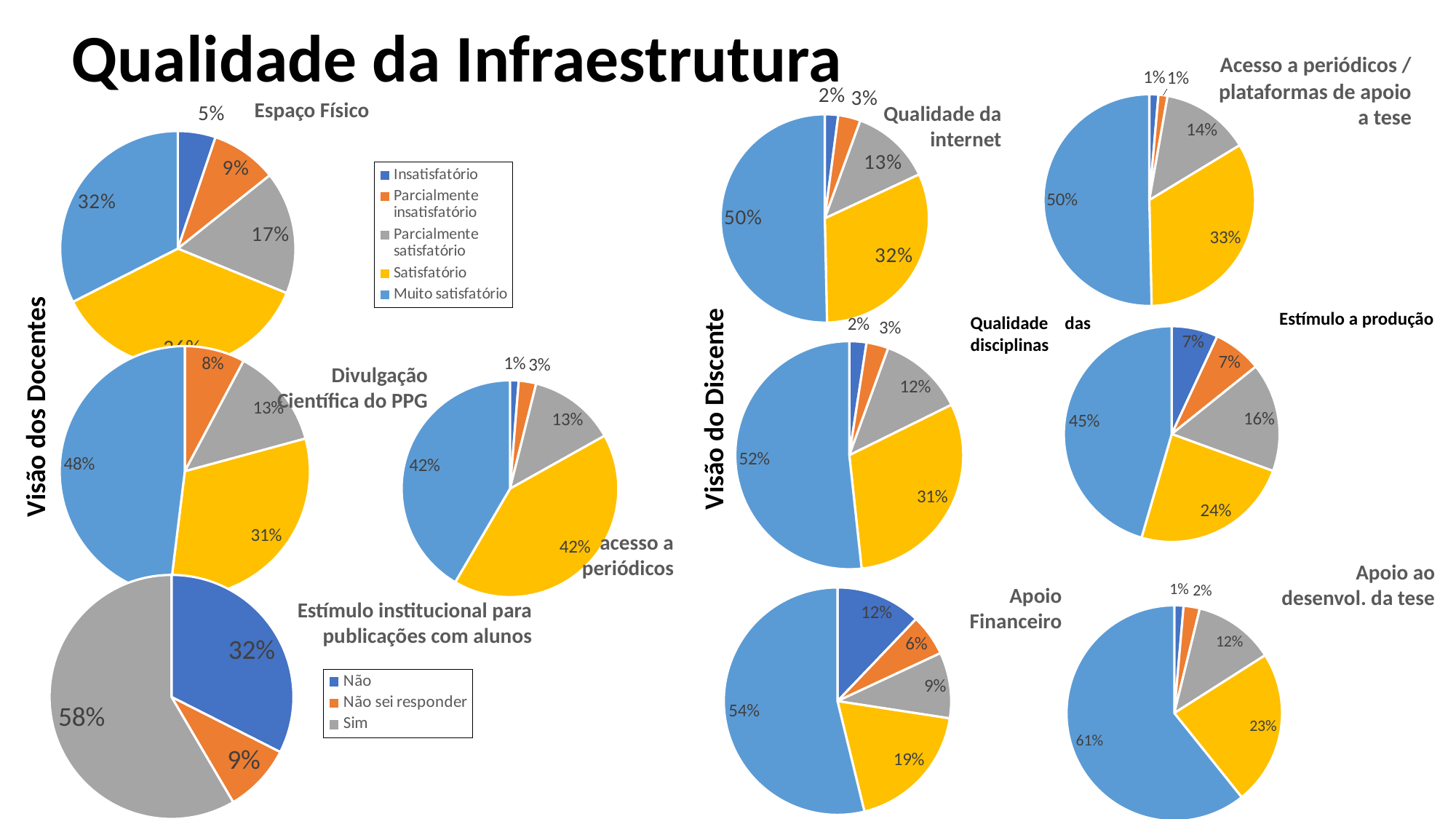

# Qualidade da Infraestrutura
Acesso a periódicos / plataformas de apoio a tese

### Chart

| Category | Acesso a periódicos / plataformas de apoio a tese |
|---|---|
| Insatisfatório | 4.0 |
| Parcialmente insatisfatório | 4.0 |
| Parcialmente satisfatório | 39.0 |
| Satisfatório | 96.0 |
| Muito satisfatório | 145.0 |

### Chart

| Category | Qualidade da infraestutrura oferecida de internet/acesso |
|---|---|
| Insatisfatório | 6.0 |
| Parcialmente insatisfatório | 10.0 |
| Parcialmente satisfatório | 36.0 |
| Satisfatório | 91.0 |
| Muito satisfatório | 145.0 |
Espaço Físico
Qualidade da internet

### Chart

| Category | Qualidade do Espéco Físico |
|---|---|
| Insatisfatório | 4.0 |
| Parcialmente insatisfatório | 7.0 |
| Parcialmente satisfatório | 13.0 |
| Satisfatório | 28.0 |
| Muito satisfatório | 25.0 |

### Chart

| Category | Estímulo para publicações |
|---|---|
| Insatisfatório | 20.0 |
| Parcialmente insatisfatório | 21.0 |
| Parcialmente satisfatório | 47.0 |
| Satisfatório | 69.0 |
| Muito satisfatório | 131.0 |
Estímulo a produção
Qualidade das disciplinas

### Chart

| Category | Quantidade de disciplinas regulares |
|---|---|
| Insatisfatório | 7.0 |
| Parcialmente insatisfatório | 9.0 |
| Parcialmente satisfatório | 35.0 |
| Satisfatório | 88.0 |
| Muito satisfatório | 149.0 |

### Chart

| Category | Internet |
|---|---|
| Insatisfatório | None |
| Parcialmente insatisfatório | 6.0 |
| Parcialmente satisfatório | 10.0 |
| Satisfatório | 24.0 |
| Muito satisfatório | 37.0 |

### Chart

| Category | Qualidade do acesso a periódicos |
|---|---|
| Insatisfatório | 1.0 |
| Parcialmente insatisfatório | 2.0 |
| Parcialmente satisfatório | 10.0 |
| Satisfatório | 32.0 |
| Muito satisfatório | 32.0 |
Divulgação Científica do PPG
Visão dos Docentes
Visão do Discente
acesso a periódicos
Apoio ao desenvol. da tese

### Chart

| Category | Estímulo institucional para publicações com alunos |
|---|---|
| Não | 25.0 |
| Não sei responder | 7.0 |
| Sim | 45.0 |

### Chart

| Category | Apoio financeiro a tese |
|---|---|
| Insatisfatório | 35.0 |
| Parcialmente insatisfatório | 17.0 |
| Parcialmente satisfatório | 27.0 |
| Satisfatório | 54.0 |
| Muito satisfatório | 155.0 |
Apoio Financeiro

### Chart

| Category | Qualidade dos laboratórios para o desenvolvimento de sua tese |
|---|---|
| Insatisfatório | 4.0 |
| Parcialmente insatisfatório | 7.0 |
| Parcialmente satisfatório | 35.0 |
| Satisfatório | 67.0 |
| Muito satisfatório | 175.0 |
Estímulo institucional para publicações com alunos